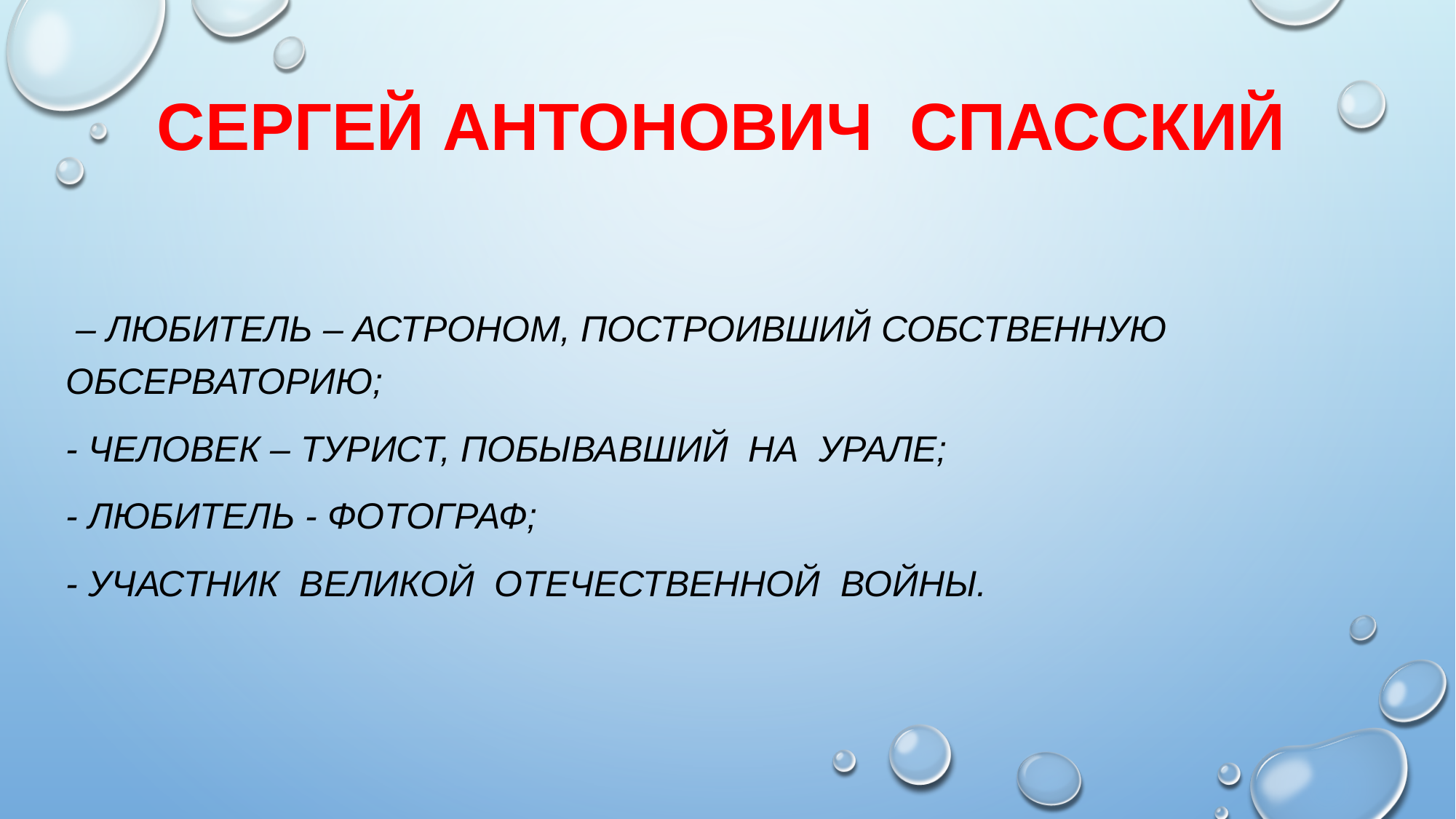

Сергей Антонович  Спасский

 – любитель – астроном, построивший собственную  обсерваторию;
- человек – турист, побывавший  на  Урале;
- любитель - фотограф;
- участник  Великой  Отечественной  войны.

#